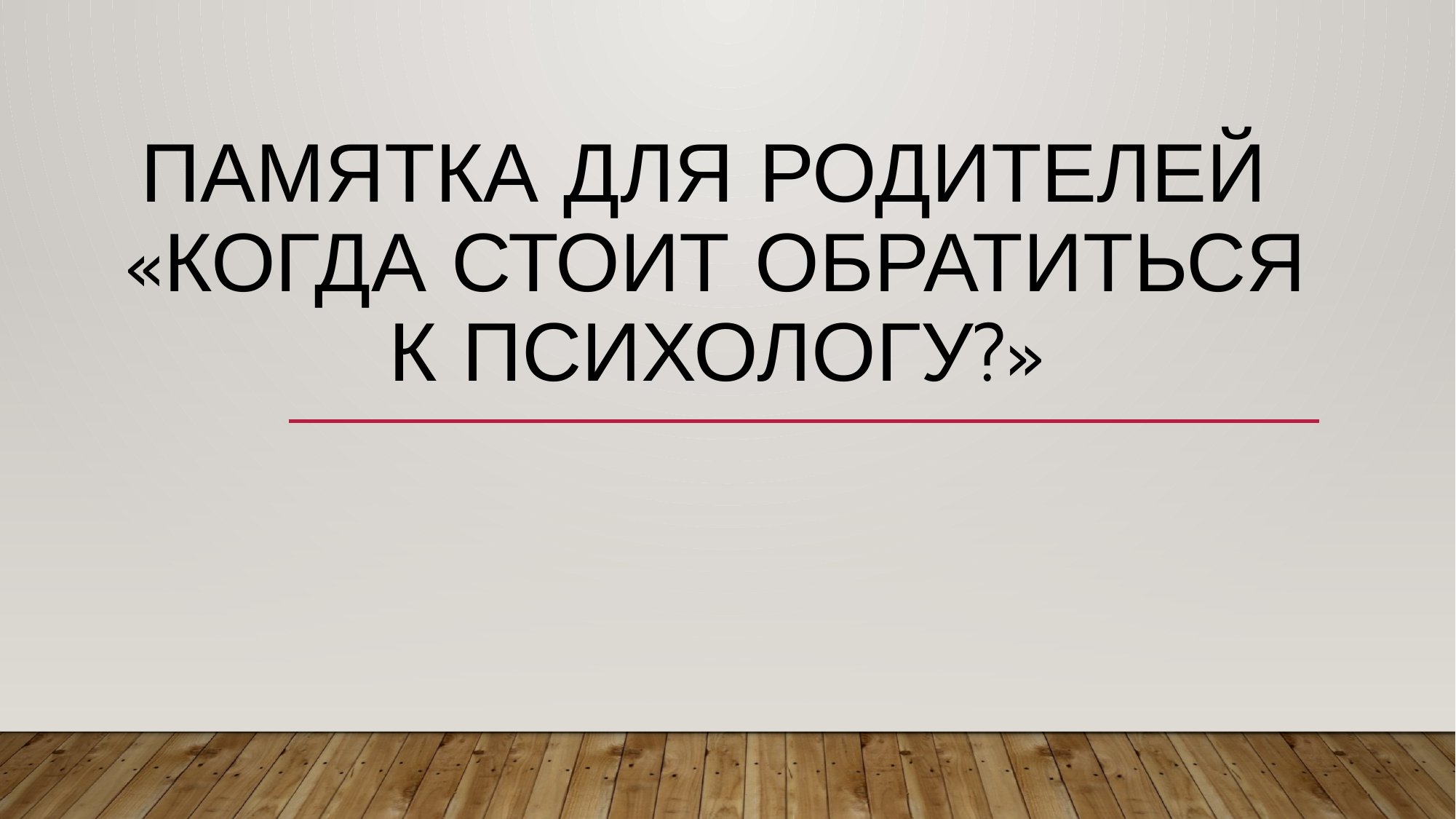

# Памятка для родителей «Когда стоит обратиться к психологу?»